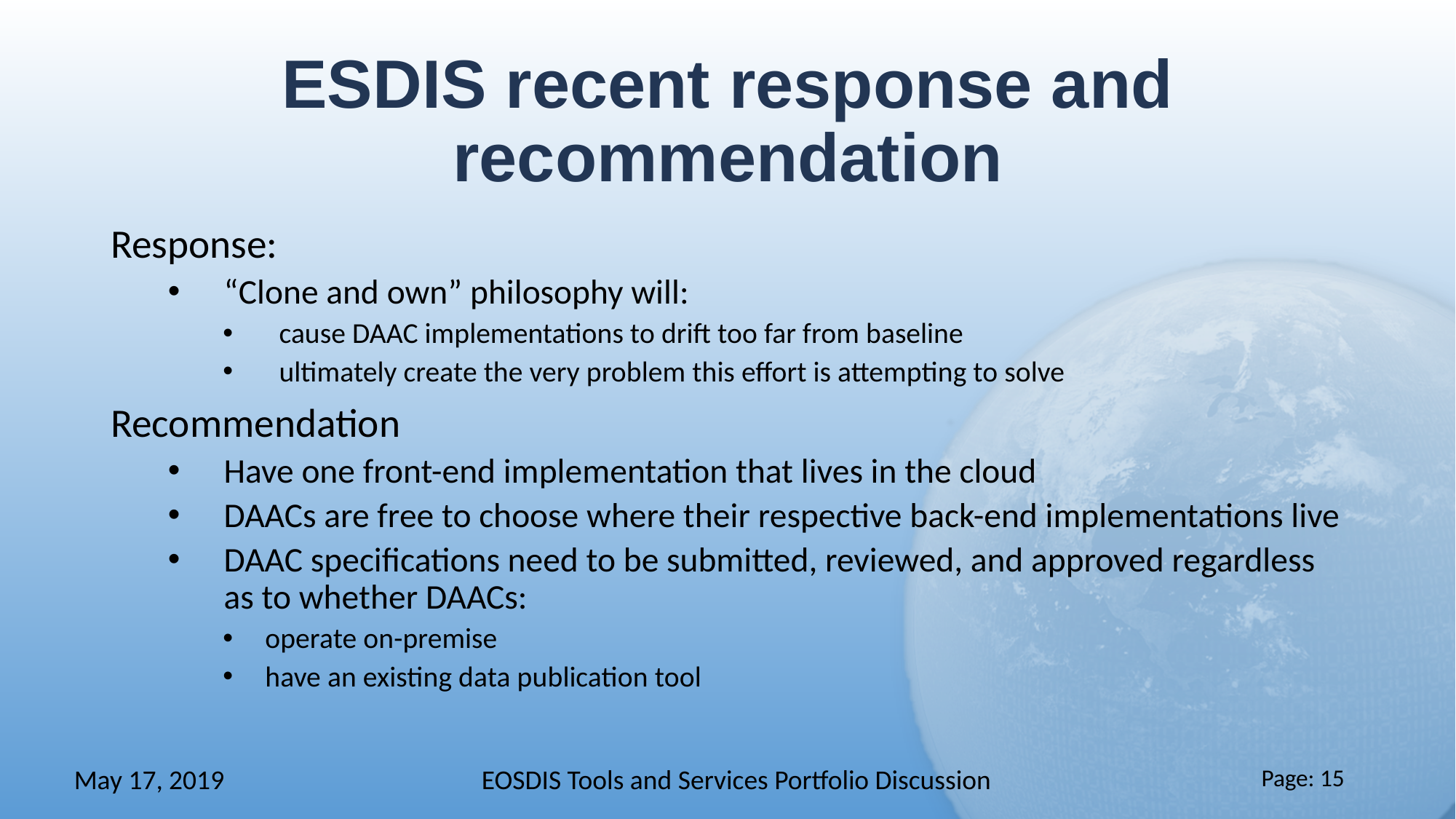

# ESDIS recent response and recommendation
Response:
“Clone and own” philosophy will:
cause DAAC implementations to drift too far from baseline
ultimately create the very problem this effort is attempting to solve
Recommendation
Have one front-end implementation that lives in the cloud
DAACs are free to choose where their respective back-end implementations live
DAAC specifications need to be submitted, reviewed, and approved regardless as to whether DAACs:
operate on-premise
have an existing data publication tool